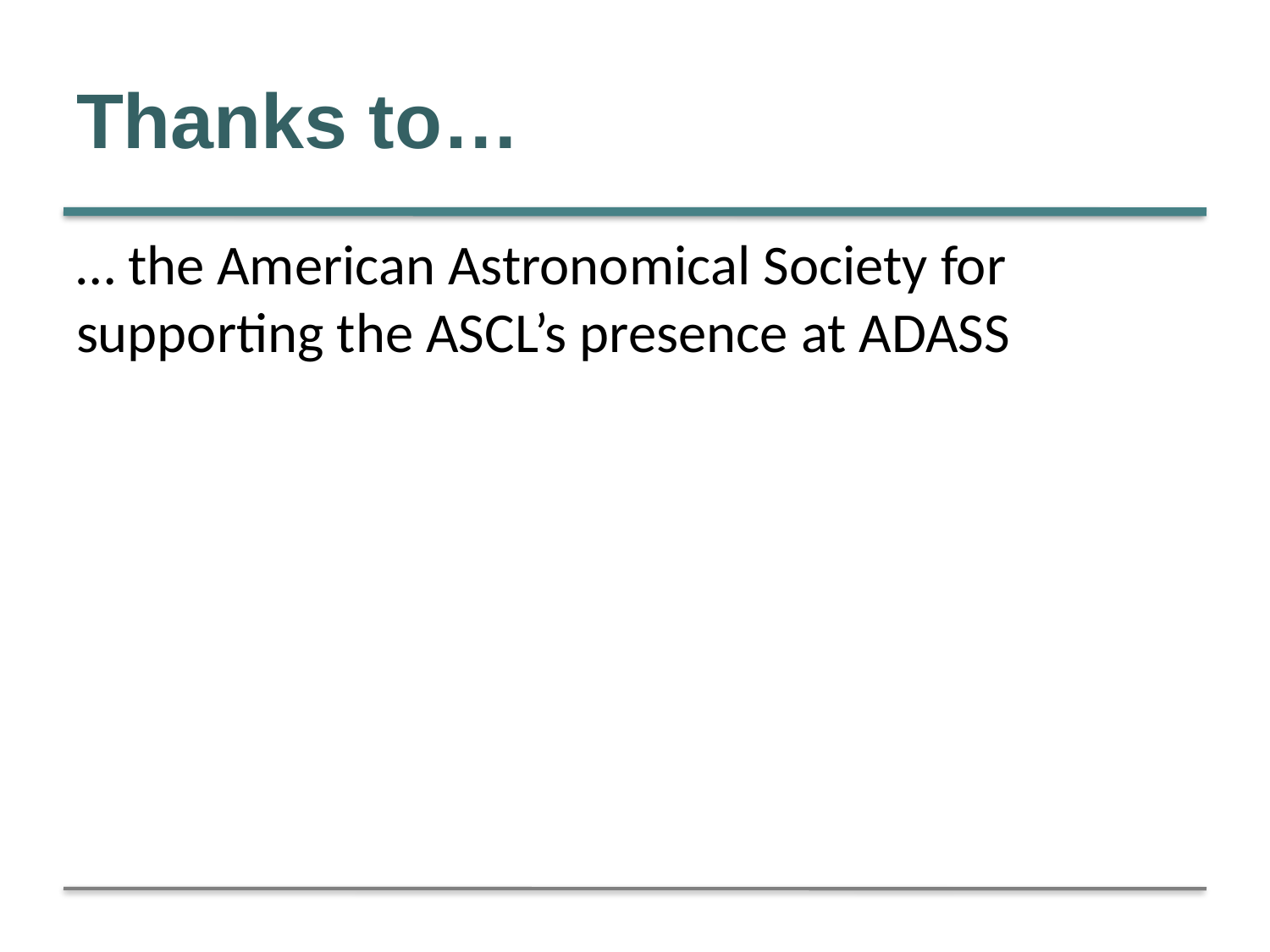

# Thanks to…
… the American Astronomical Society for supporting the ASCL’s presence at ADASS